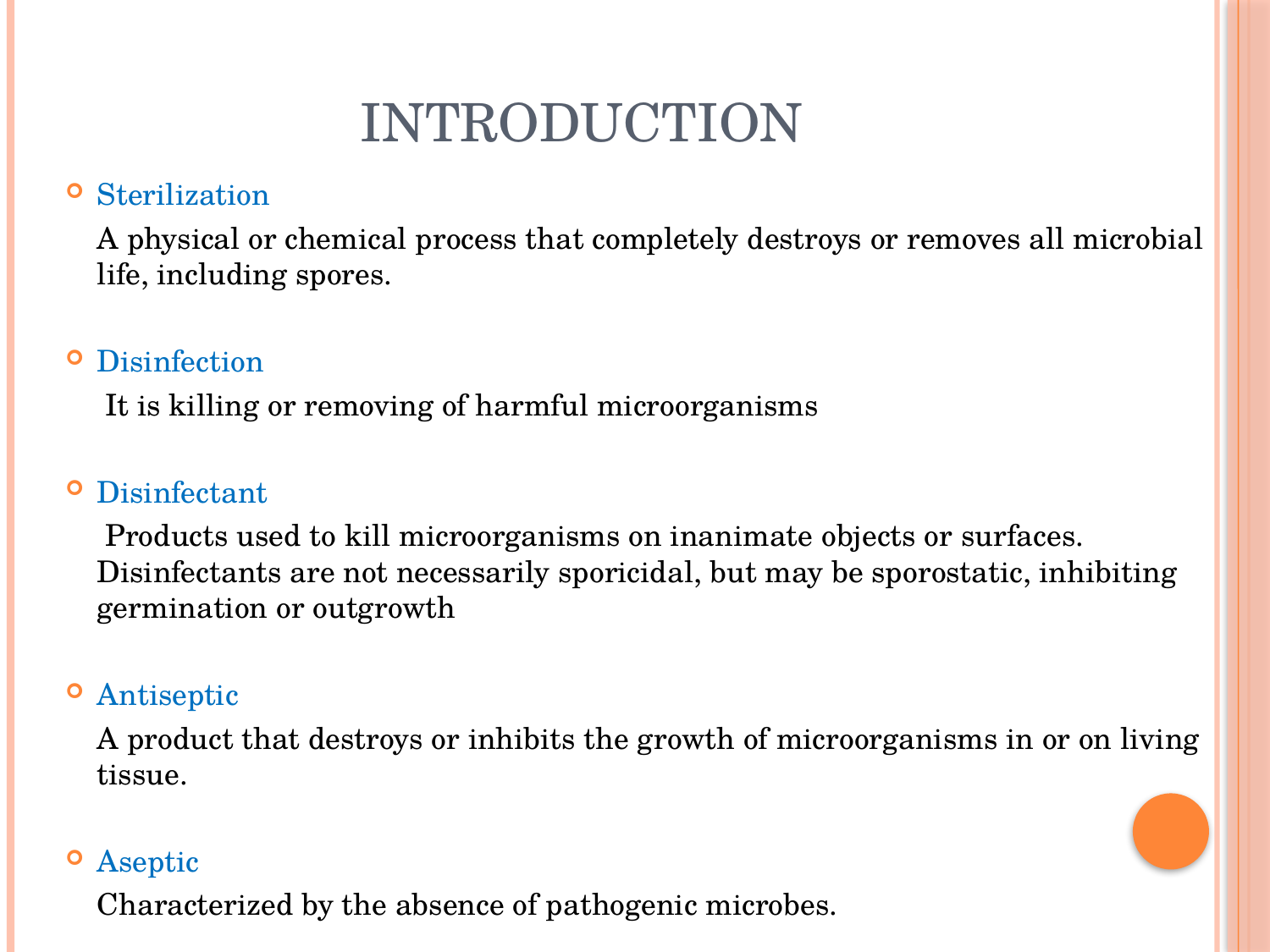

# Introduction
Sterilization
	A physical or chemical process that completely destroys or removes all microbial life, including spores.

Disinfection
	 It is killing or removing of harmful microorganisms

Disinfectant
	 Products used to kill microorganisms on inanimate objects or surfaces. Disinfectants are not necessarily sporicidal, but may be sporostatic, inhibiting germination or outgrowth

Antiseptic
	A product that destroys or inhibits the growth of microorganisms in or on living tissue.

Aseptic
	Characterized by the absence of pathogenic microbes.